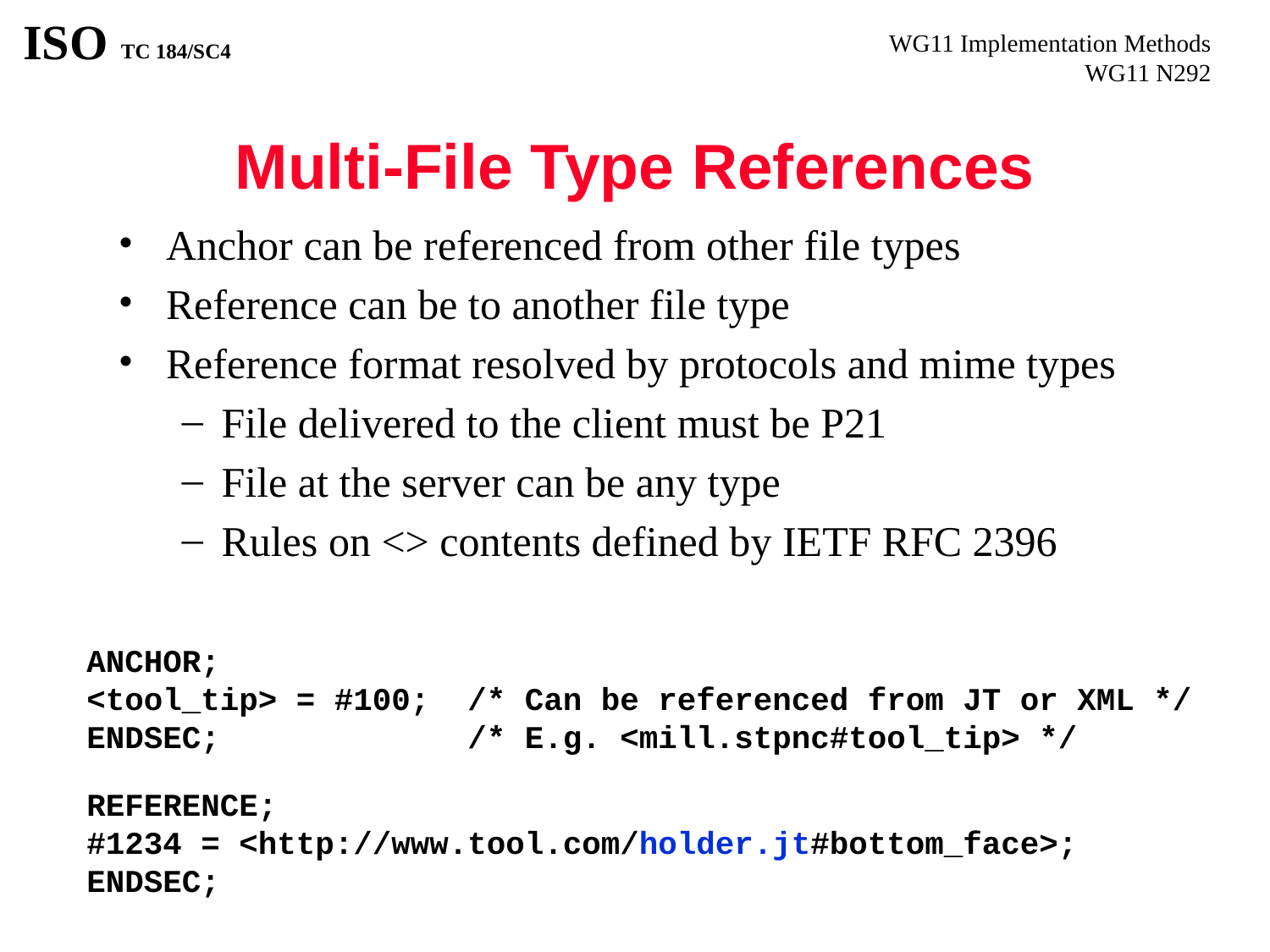

# Multi-File Type References
Anchor can be referenced from other file types
Reference can be to another file type
Reference format resolved by protocols and mime types
File delivered to the client must be P21
File at the server can be any type
Rules on <> contents defined by IETF RFC 2396
ANCHOR;
<tool_tip> = #100;	/* Can be referenced from JT or XML */
ENDSEC;		/* E.g. <mill.stpnc#tool_tip> */
REFERENCE;
#1234 = <http://www.tool.com/holder.jt#bottom_face>;
ENDSEC;